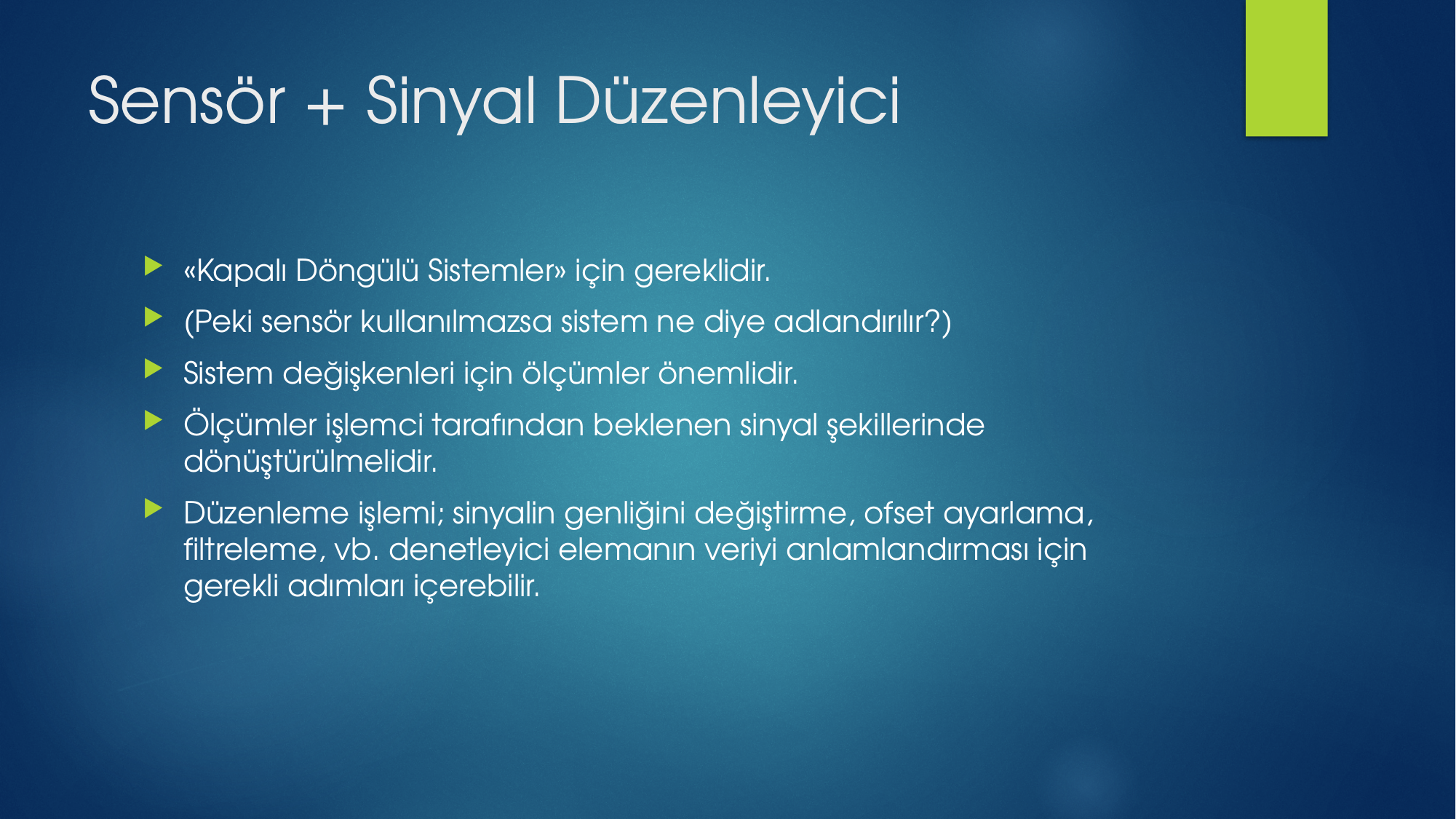

# Sensör + Sinyal Düzenleyici
«Kapalı Döngülü Sistemler» için gereklidir.
(Peki sensör kullanılmazsa sistem ne diye adlandırılır?)
Sistem değişkenleri için ölçümler önemlidir.
Ölçümler işlemci tarafından beklenen sinyal şekillerinde dönüştürülmelidir.
Düzenleme işlemi; sinyalin genliğini değiştirme, ofset ayarlama, filtreleme, vb. denetleyici elemanın veriyi anlamlandırması için gerekli adımları içerebilir.